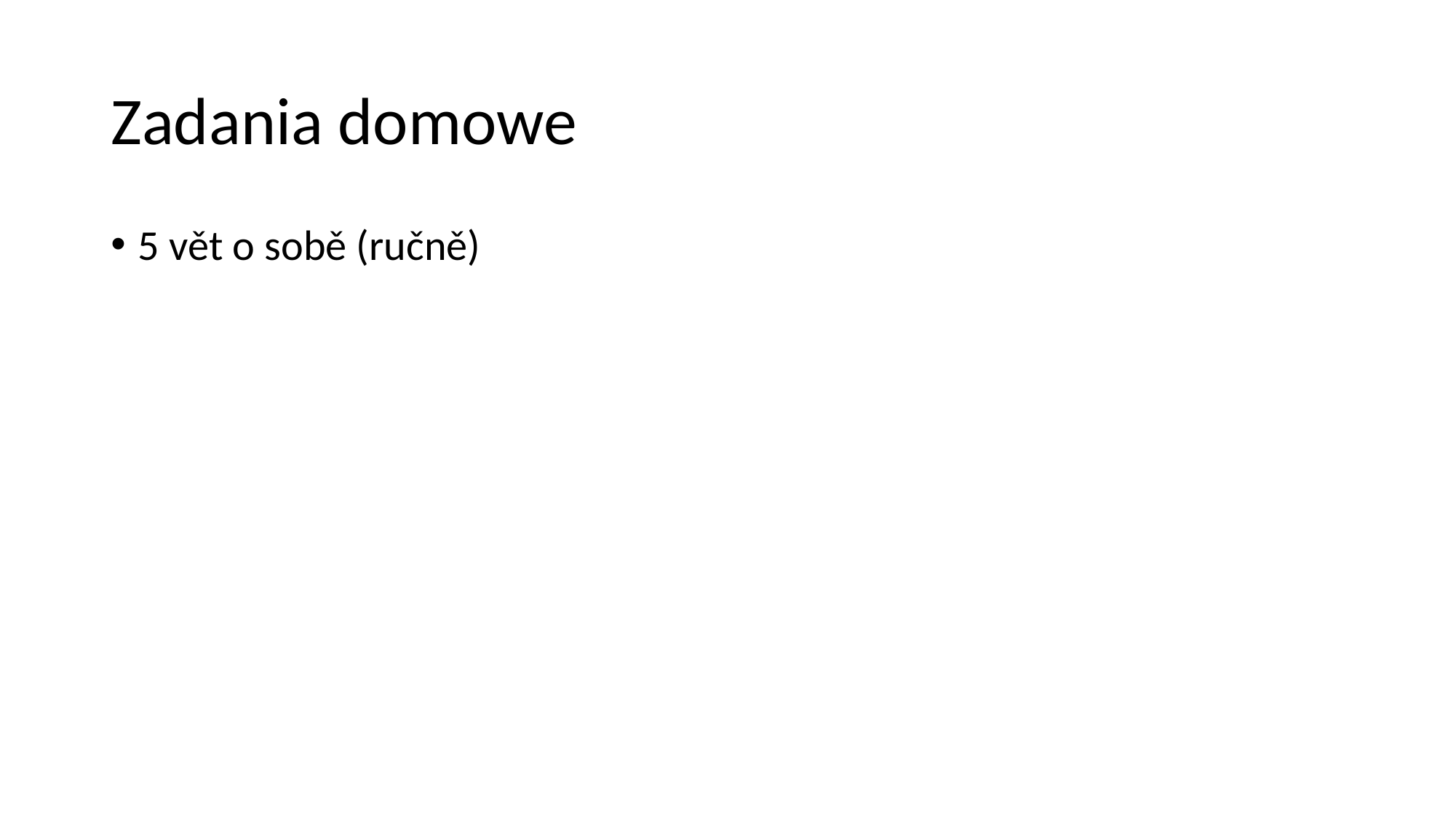

# Zadania domowe
5 vět o sobě (ručně)